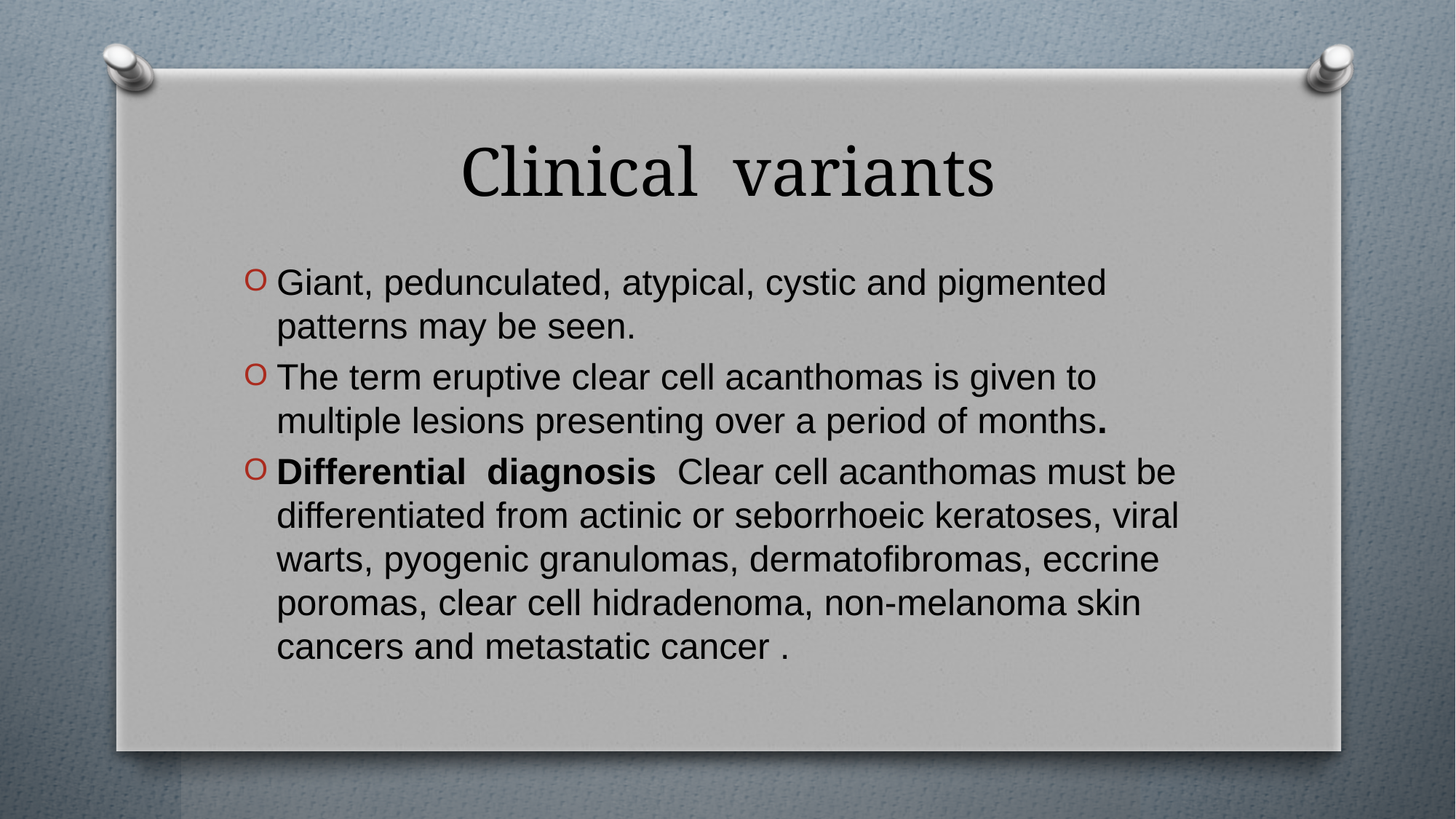

# Clinical  variants
Giant, pedunculated, atypical, cystic and pigmented patterns may be seen.
The term eruptive clear cell acanthomas is given to multiple lesions presenting over a period of months.
Differential  diagnosis  Clear cell acanthomas must be differentiated from actinic or seborrhoeic keratoses, viral warts, pyogenic granulomas, dermatofibromas, eccrine poromas, clear cell hidradenoma, non‐melanoma skin cancers and metastatic cancer .